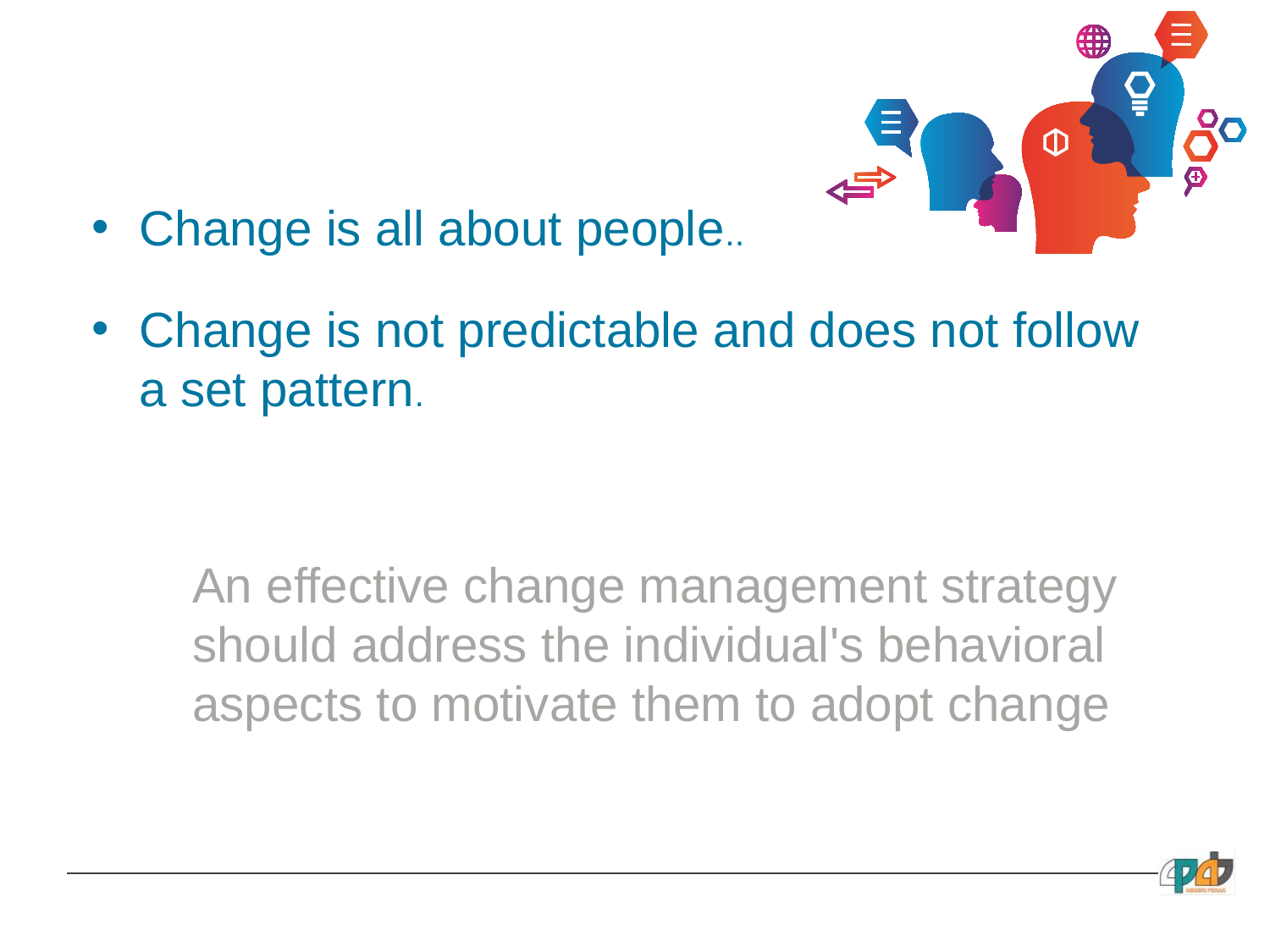

Change is all about people..

Change is not predictable and does not follow a set pattern.
An effective change management strategy should address the individual's behavioral aspects to motivate them to adopt change